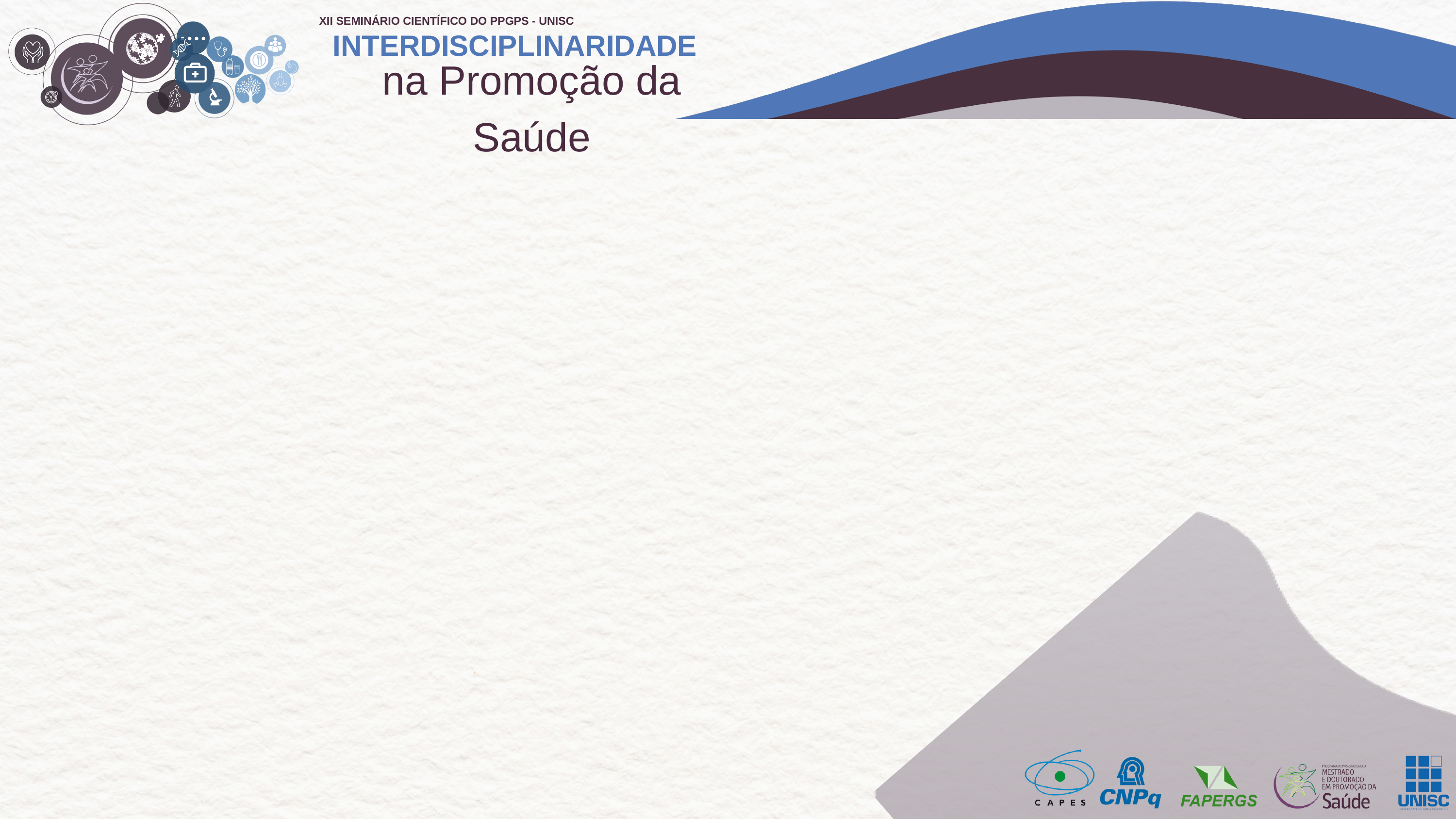

XII SEMINÁRIO CIENTÍFICO DO PPGPS - UNISC
INTERDISCIPLINARIDADE
na Promoção da Saúde